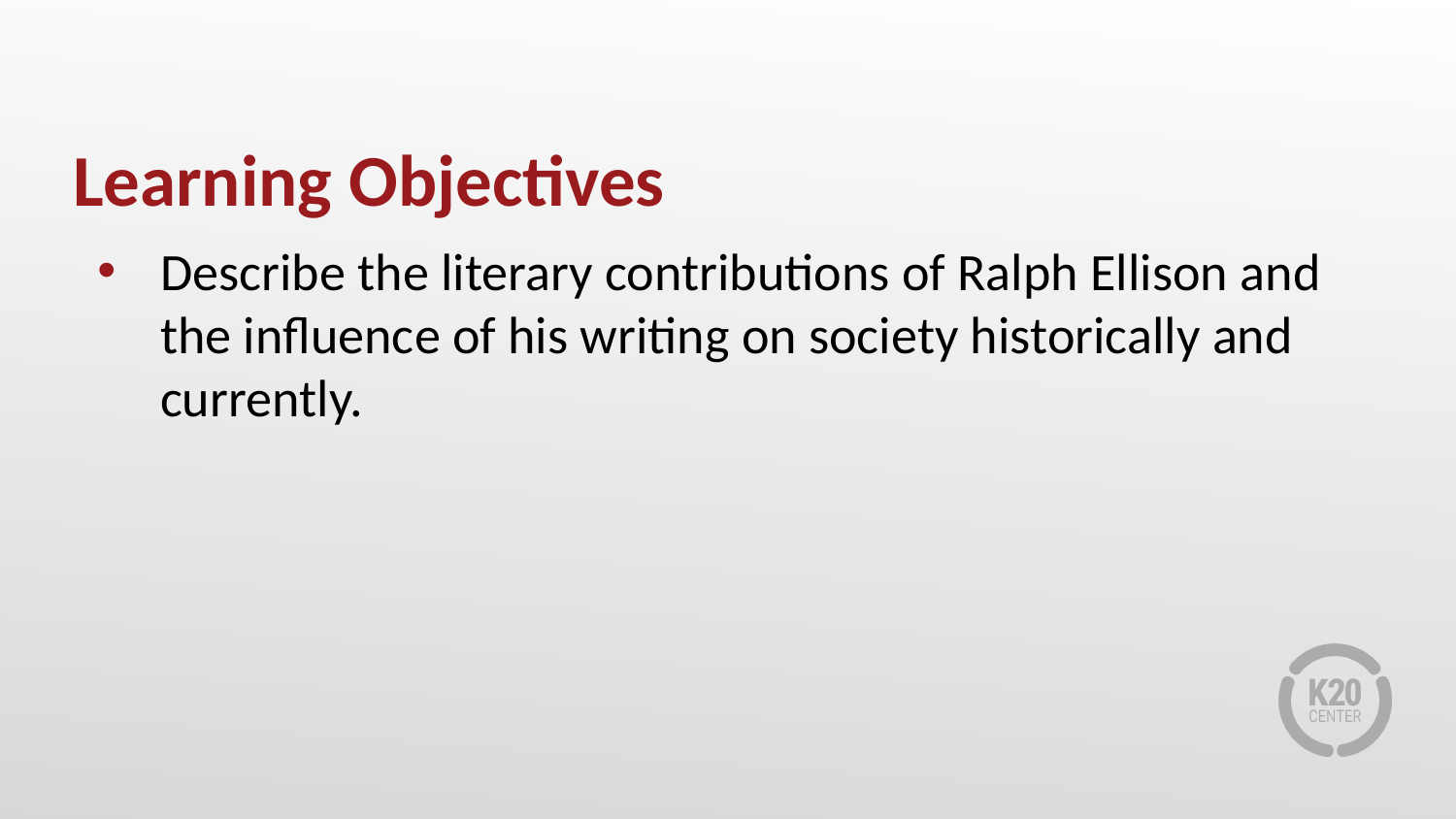

# Learning Objectives
Describe the literary contributions of Ralph Ellison and the influence of his writing on society historically and currently.